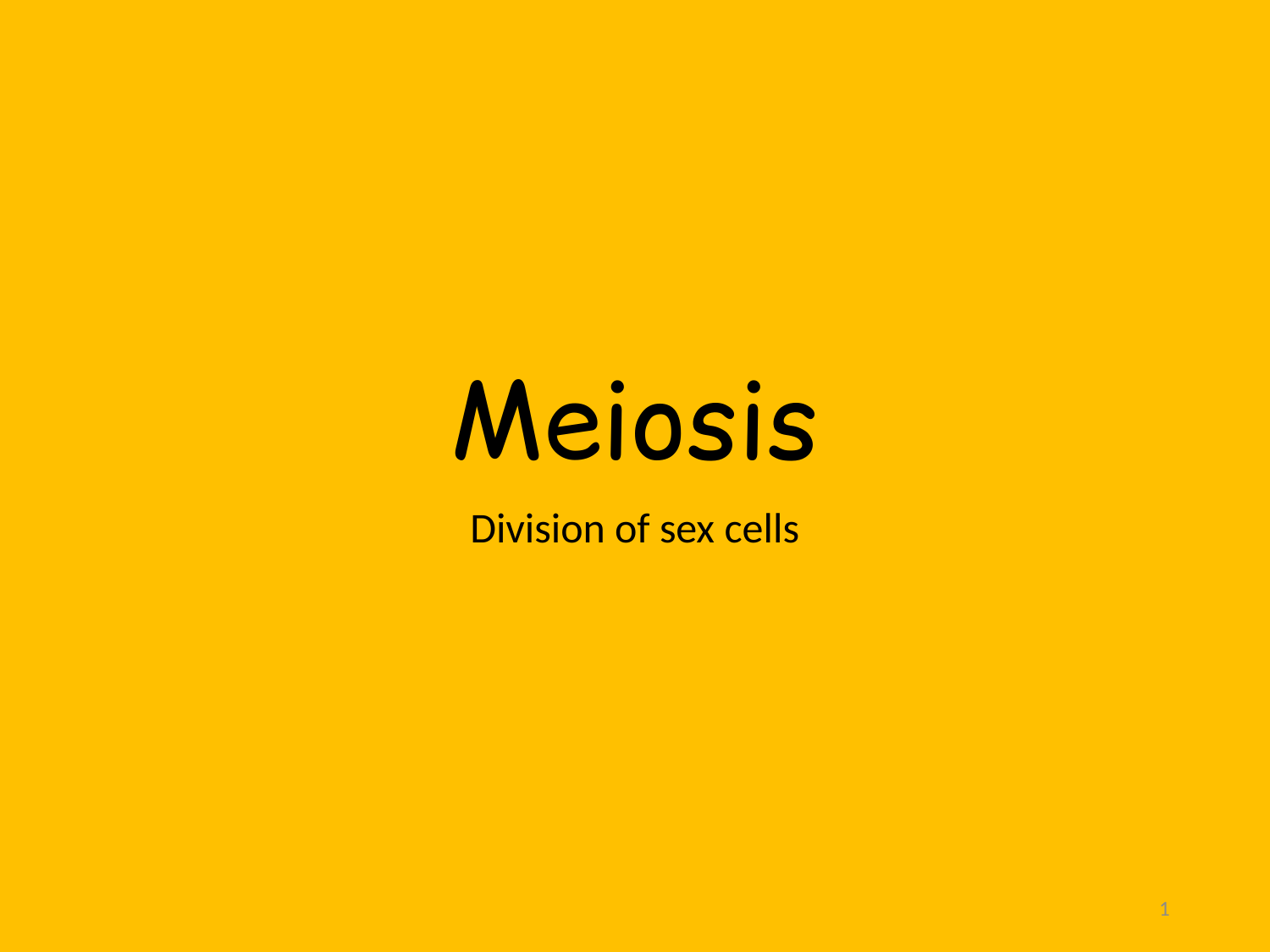

# Meiosis
Division of sex cells
1